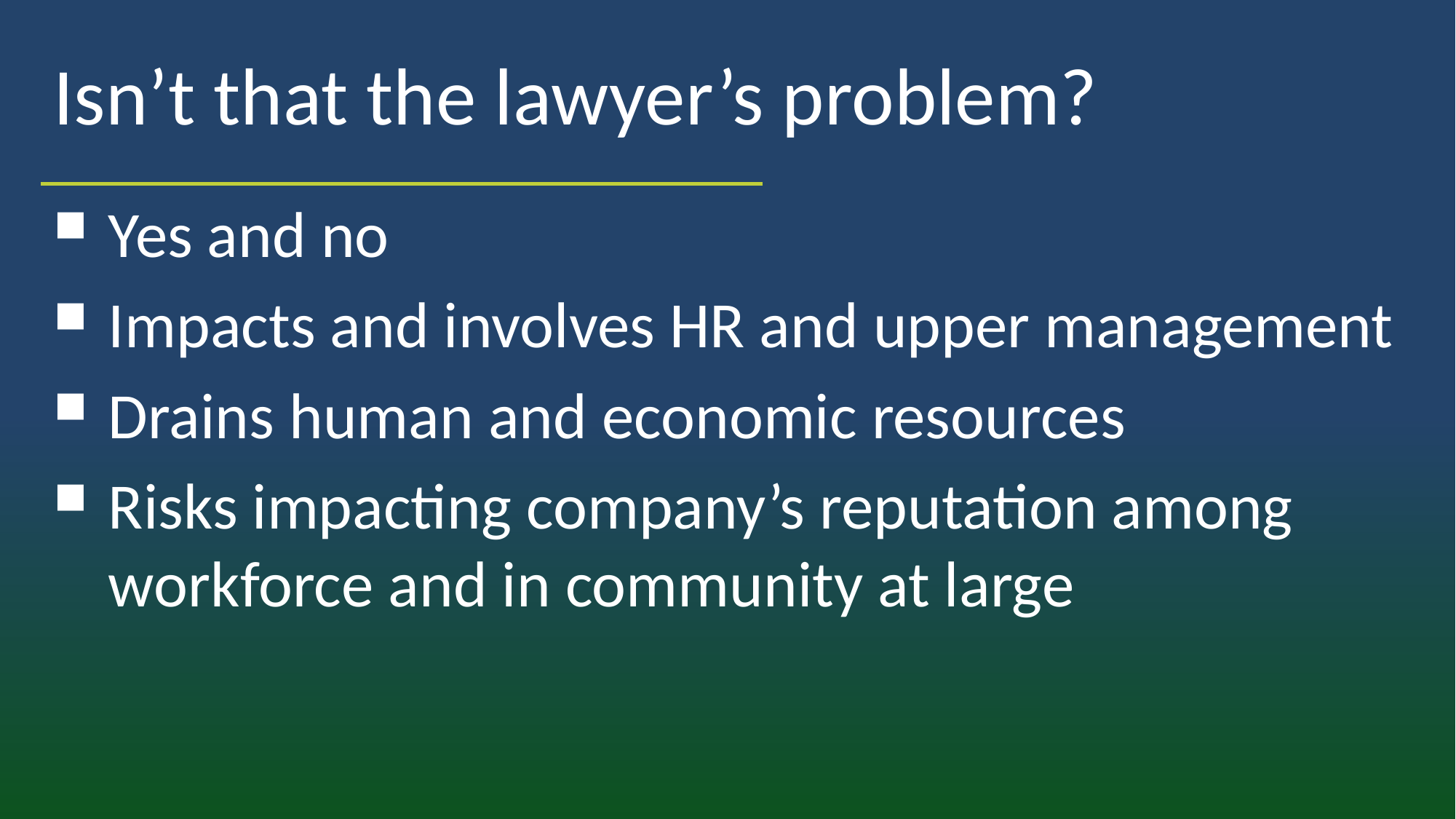

# Isn’t that the lawyer’s problem?
Yes and no
Impacts and involves HR and upper management
Drains human and economic resources
Risks impacting company’s reputation among workforce and in community at large